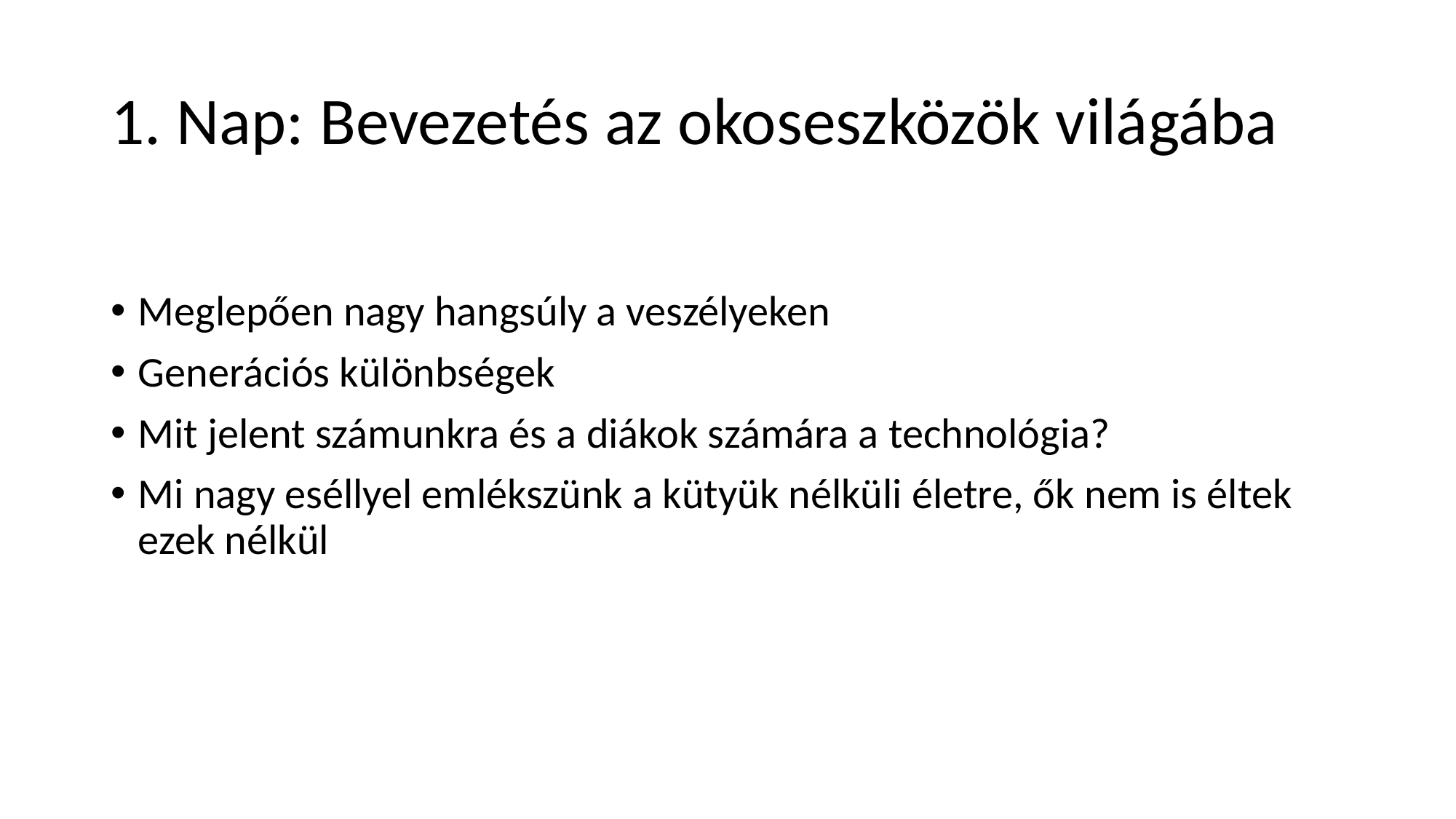

# 1. Nap: Bevezetés az okoseszközök világába

Meglepően nagy hangsúly a veszélyeken
Generációs különbségek
Mit jelent számunkra és a diákok számára a technológia?
Mi nagy eséllyel emlékszünk a kütyük nélküli életre, ők nem is éltek ezek nélkül